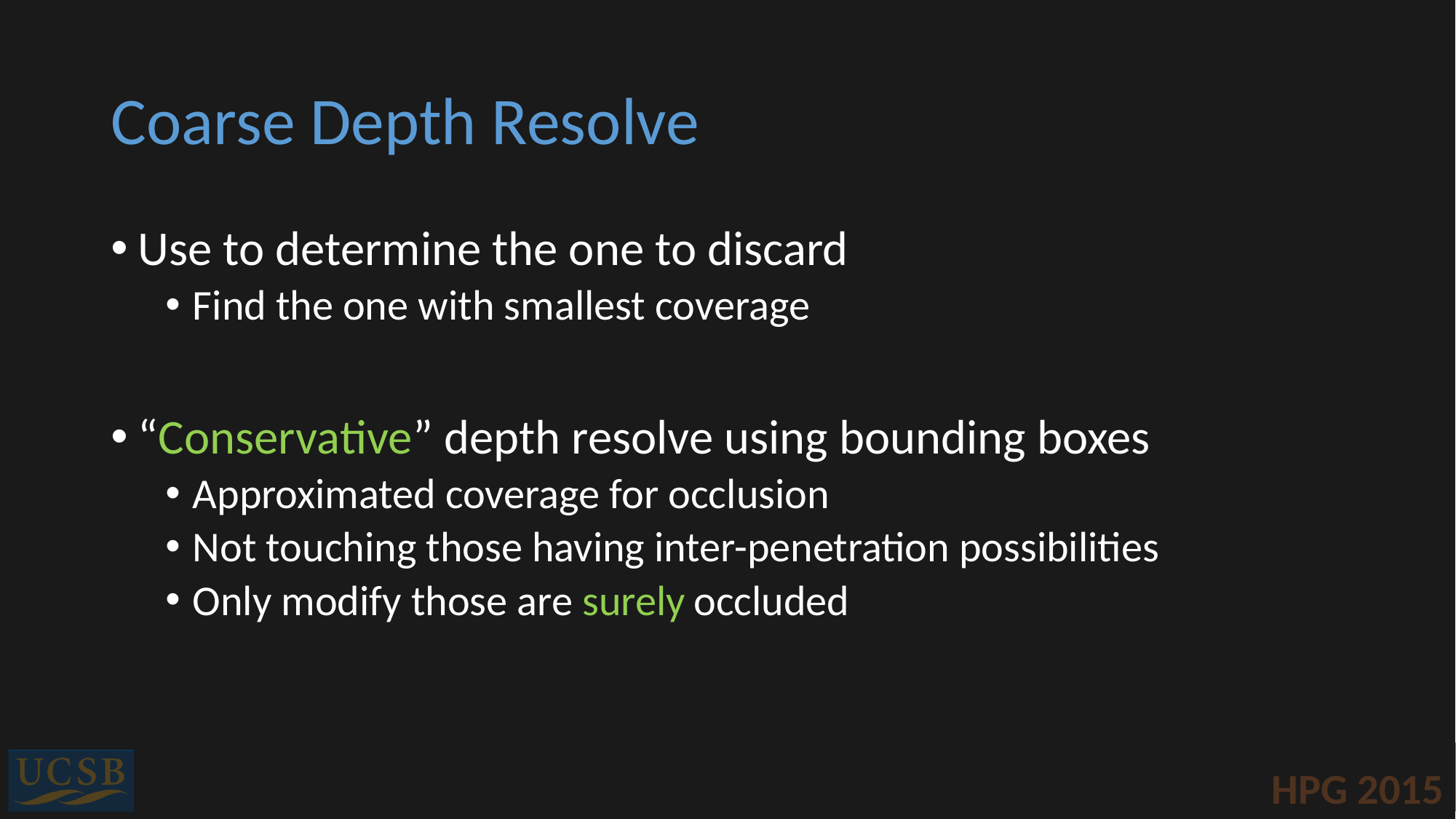

# Coarse Depth Resolve
Use to determine the one to discard
Find the one with smallest coverage

“Conservative” depth resolve using bounding boxes
Approximated coverage for occlusion
Not touching those having inter-penetration possibilities
Only modify those are surely occluded